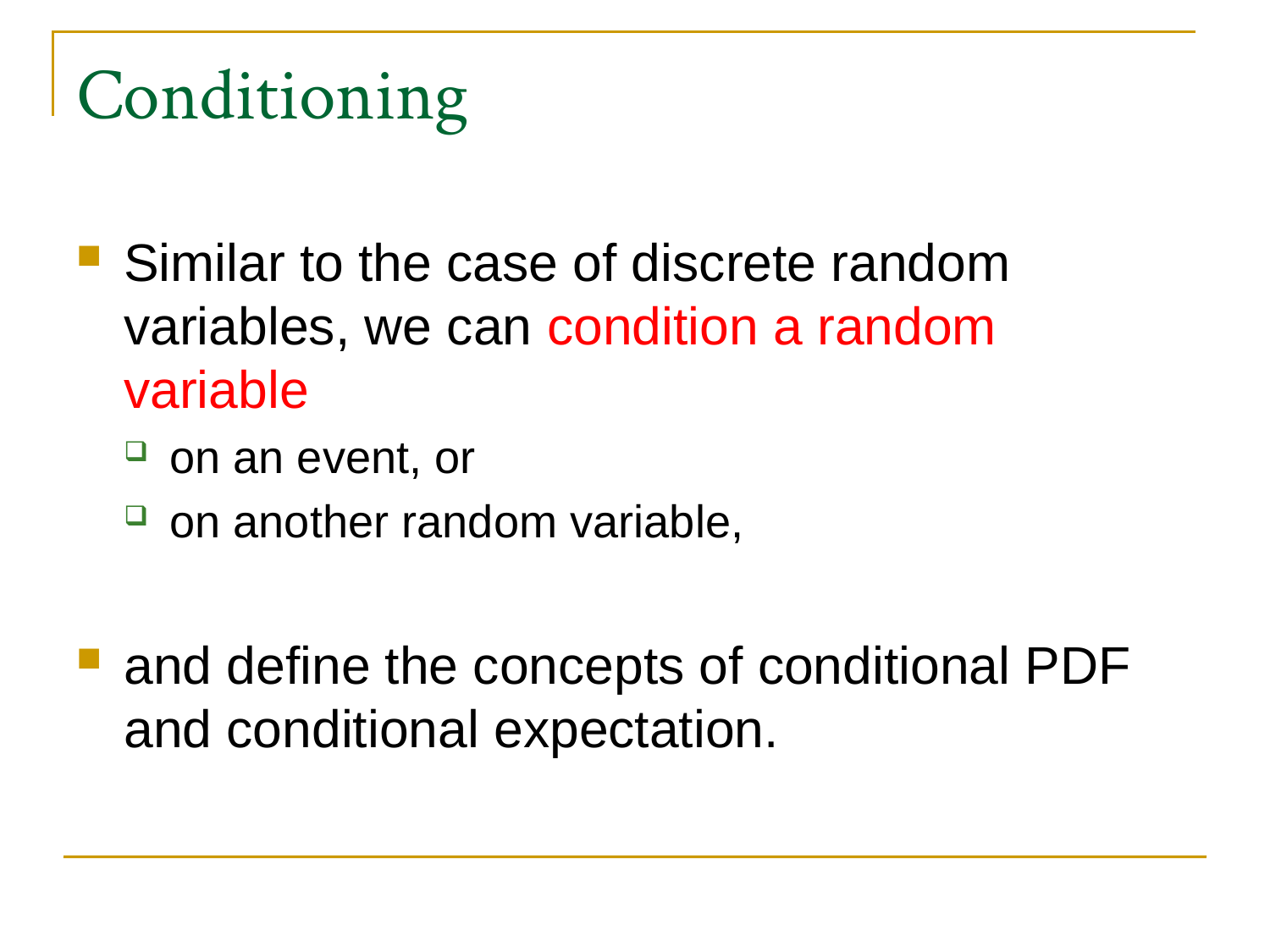

# Conditioning
Similar to the case of discrete random variables, we can condition a random variable
on an event, or
on another random variable,

and define the concepts of conditional PDF and conditional expectation.